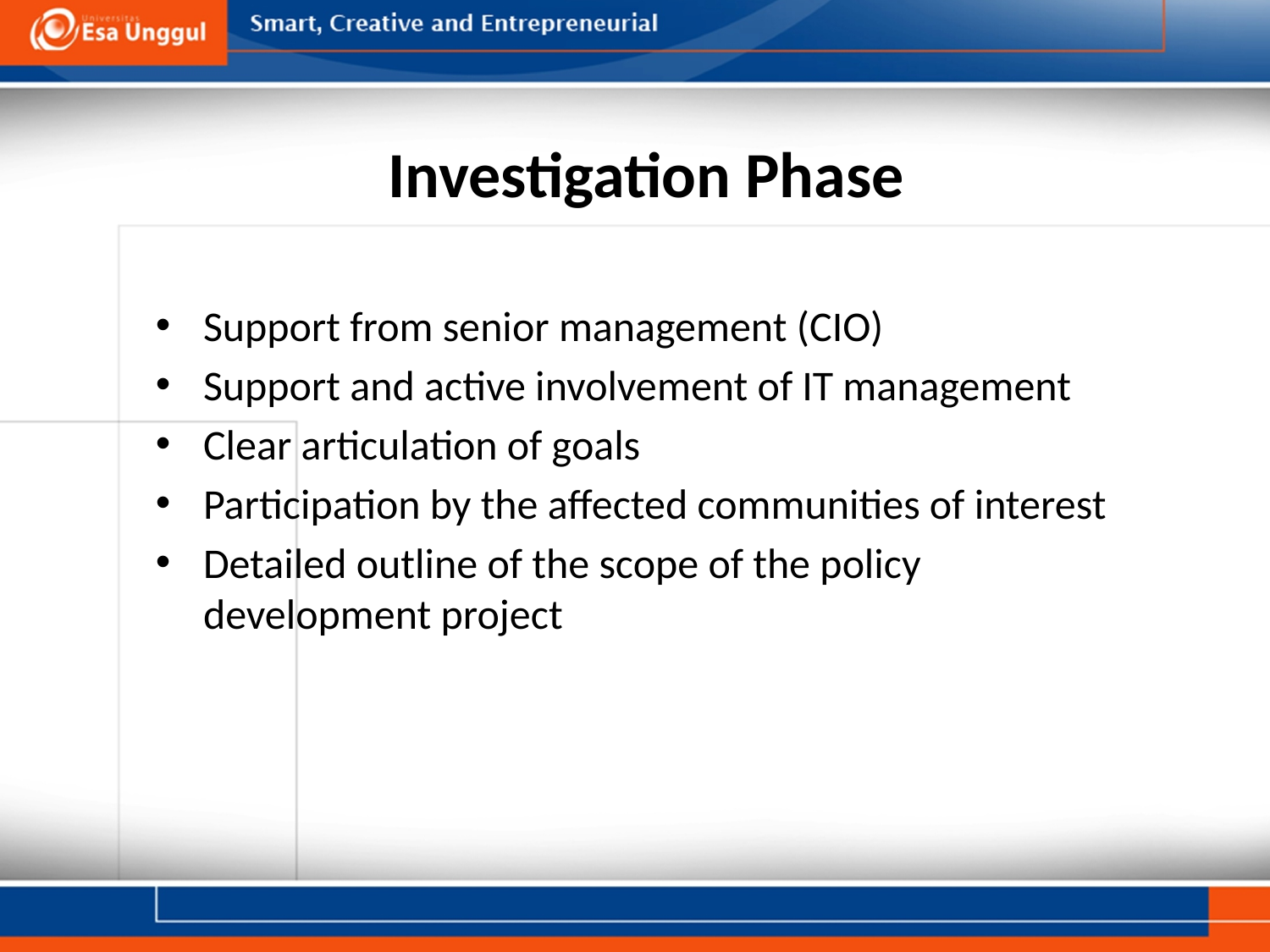

# Investigation Phase
Support from senior management (CIO)
Support and active involvement of IT management
Clear articulation of goals
Participation by the affected communities of interest
Detailed outline of the scope of the policy development project